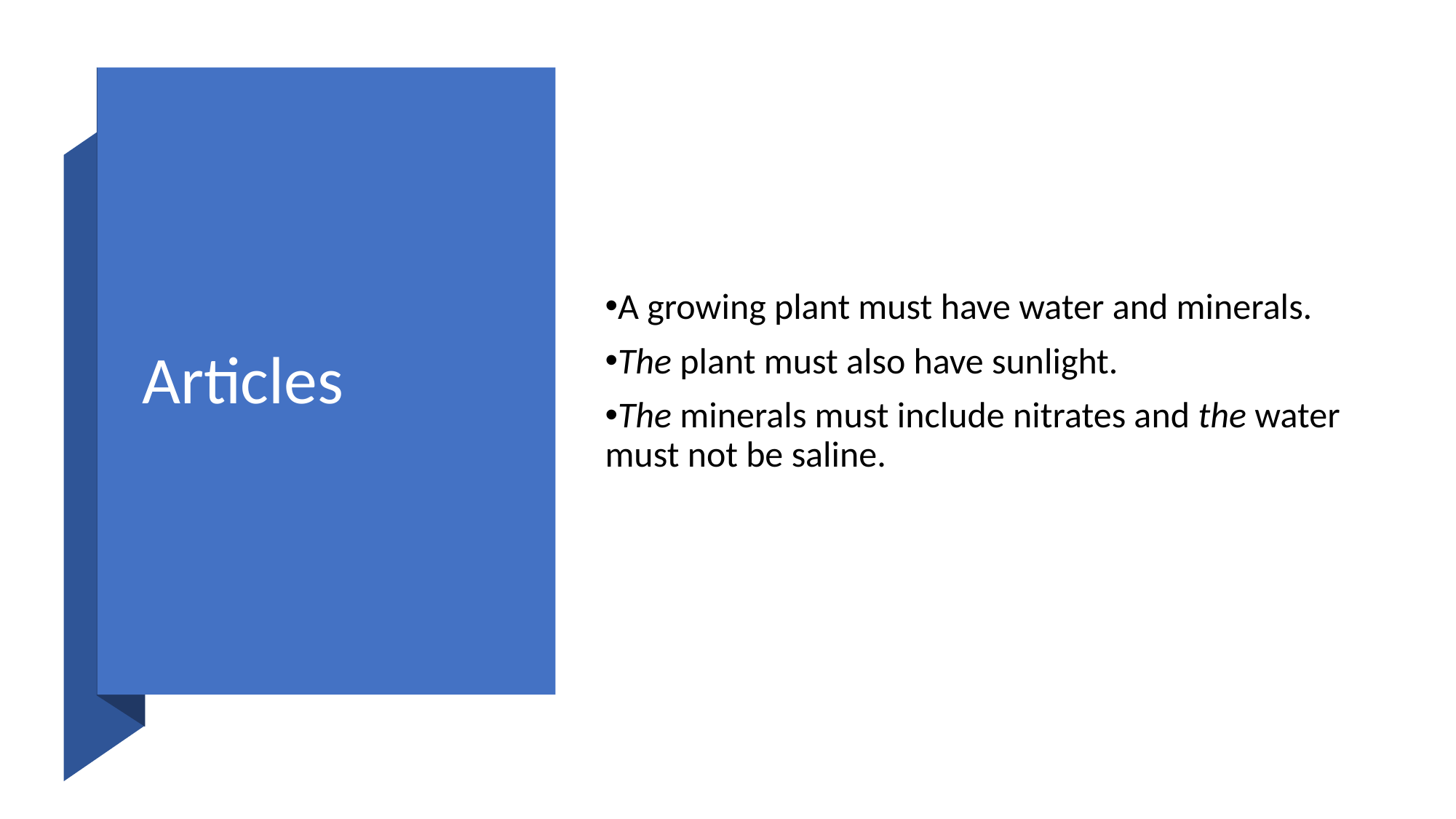

# Articles
A growing plant must have water and minerals.
The plant must also have sunlight.
The minerals must include nitrates and the water must not be saline.